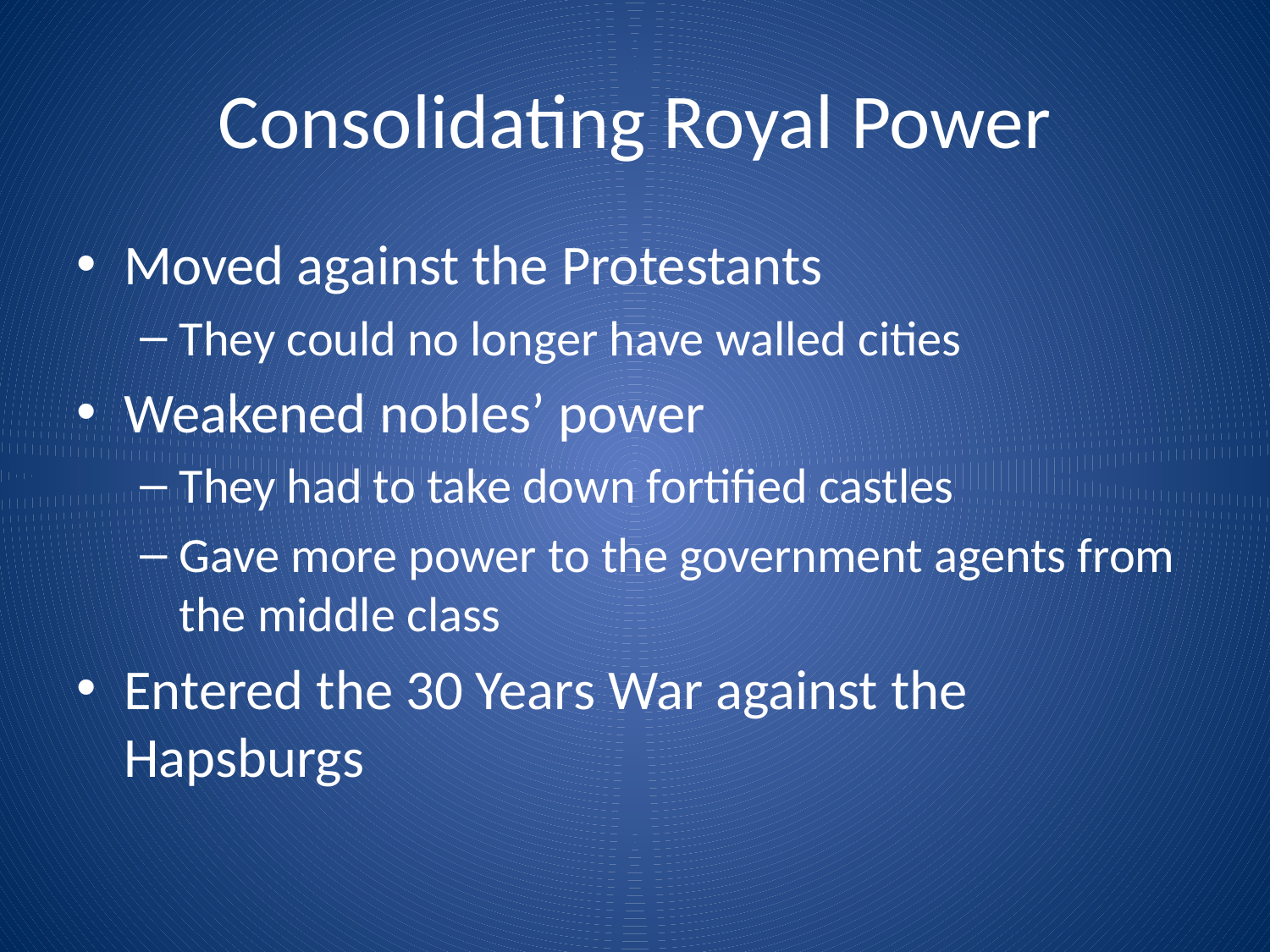

# Consolidating Royal Power
Moved against the Protestants
They could no longer have walled cities
Weakened nobles’ power
They had to take down fortified castles
Gave more power to the government agents from the middle class
Entered the 30 Years War against the Hapsburgs